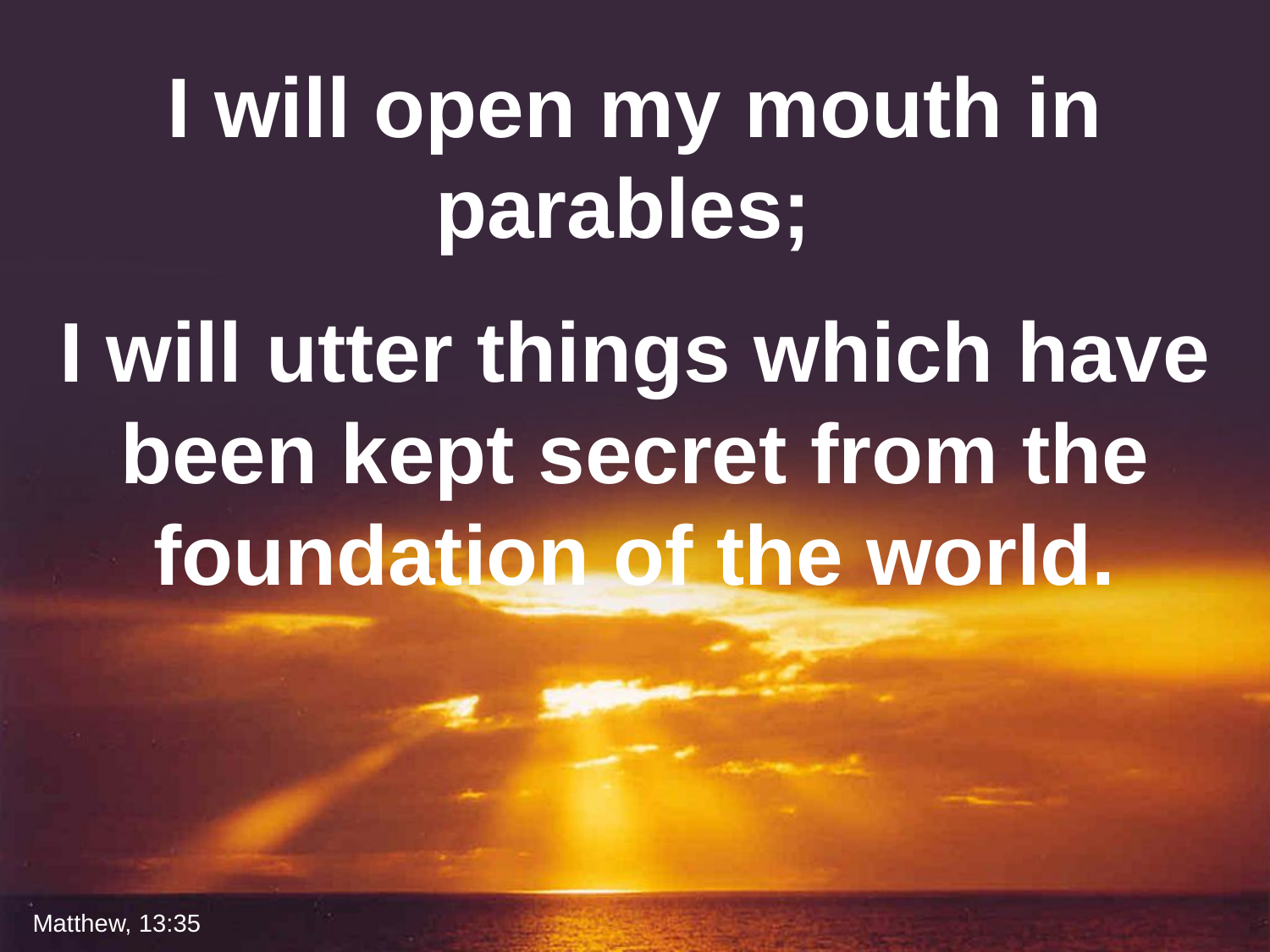

I will open my mouth in parables;
I will utter things which have been kept secret from the foundation of the world.
Matthew, 13:35